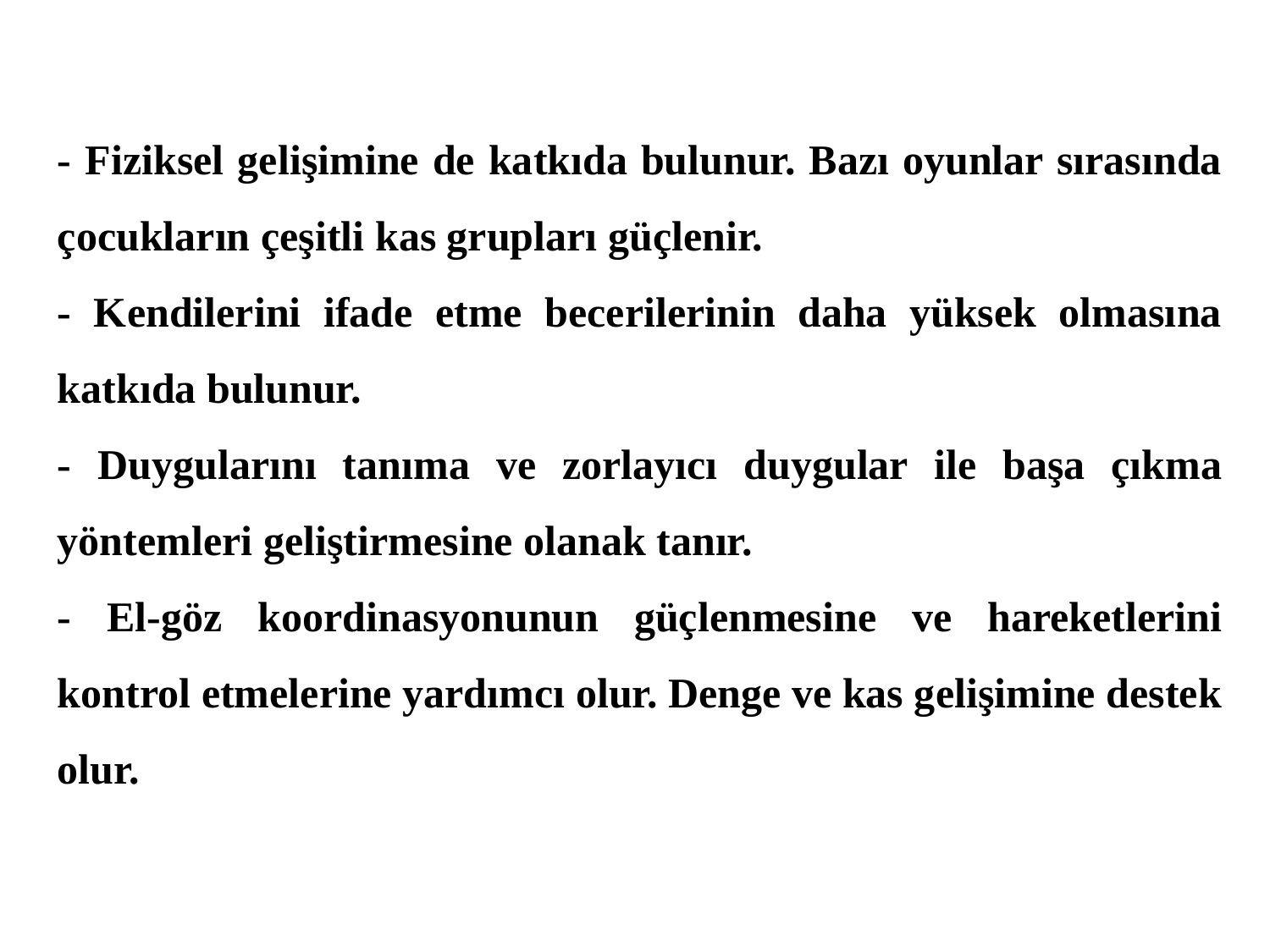

- Fiziksel gelişimine de katkıda bulunur. Bazı oyunlar sırasında çocukların çeşitli kas grupları güçlenir.
- Kendilerini ifade etme becerilerinin daha yüksek olmasına katkıda bulunur.
- Duygularını tanıma ve zorlayıcı duygular ile başa çıkma yöntemleri geliştirmesine olanak tanır.
- El-göz koordinasyonunun güçlenmesine ve hareketlerini kontrol etmelerine yardımcı olur. Denge ve kas gelişimine destek olur.